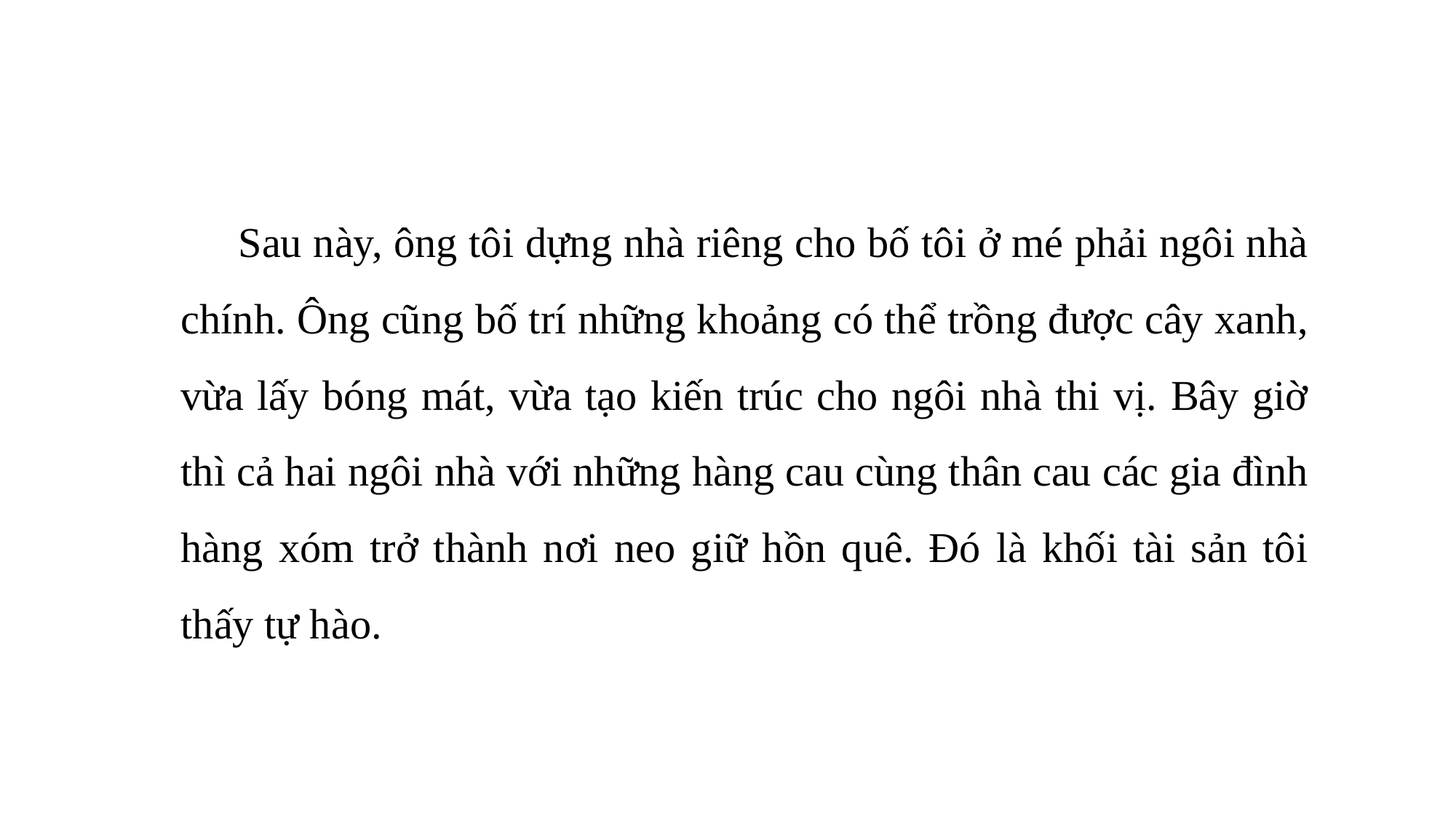

Sau này, ông tôi dựng nhà riêng cho bố tôi ở mé phải ngôi nhà chính. Ông cũng bố trí những khoảng có thể trồng được cây xanh, vừa lấy bóng mát, vừa tạo kiến trúc cho ngôi nhà thi vị. Bây giờ thì cả hai ngôi nhà với những hàng cau cùng thân cau các gia đình hàng xóm trở thành nơi neo giữ hồn quê. Đó là khối tài sản tôi thấy tự hào.